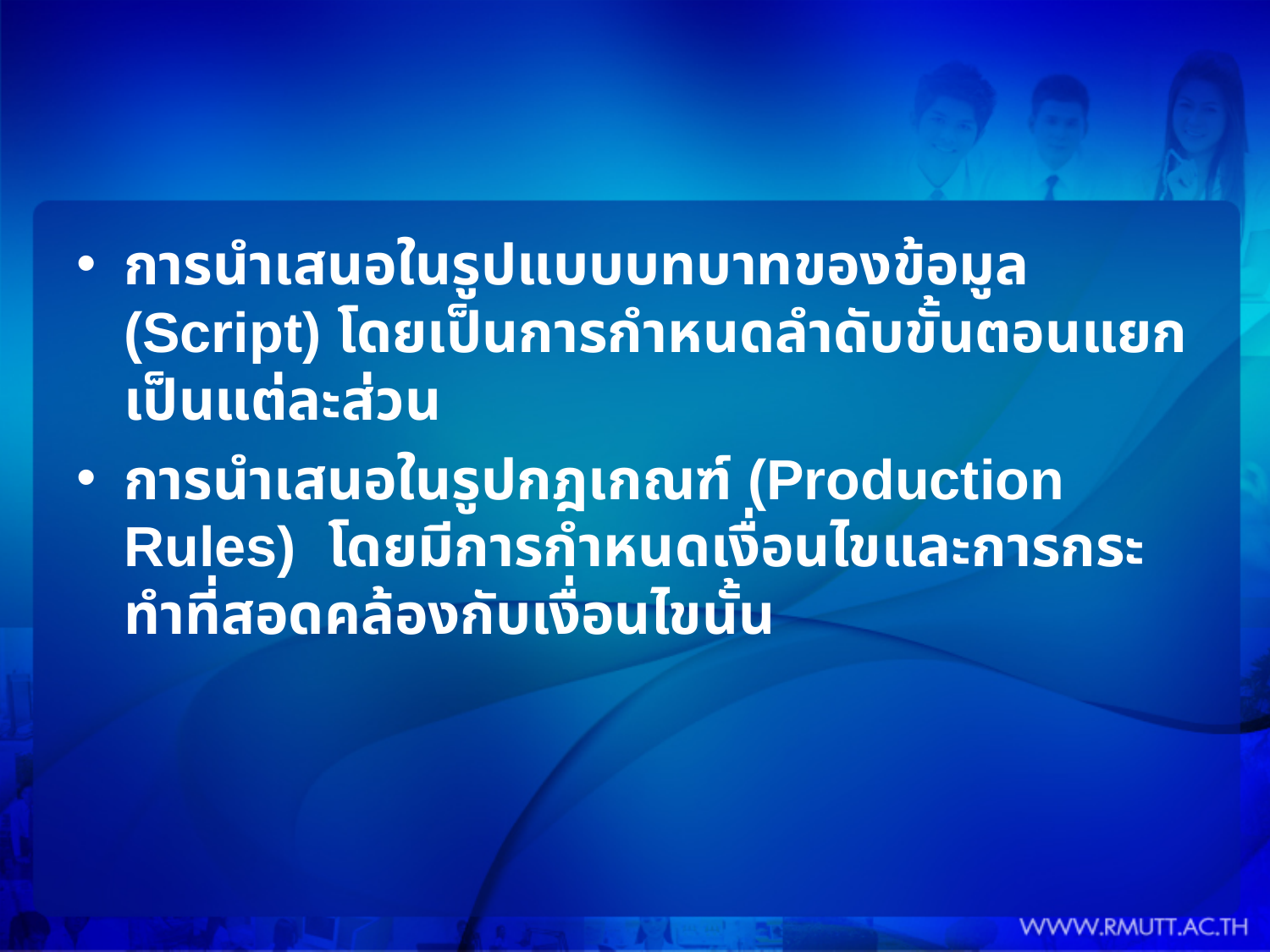

#
การนำเสนอในรูปแบบบทบาทของข้อมูล (Script) โดยเป็นการกำหนดลำดับขั้นตอนแยกเป็นแต่ละส่วน
การนำเสนอในรูปกฎเกณฑ์ (Production Rules)  โดยมีการกำหนดเงื่อนไขและการกระทำที่สอดคล้องกับเงื่อนไขนั้น